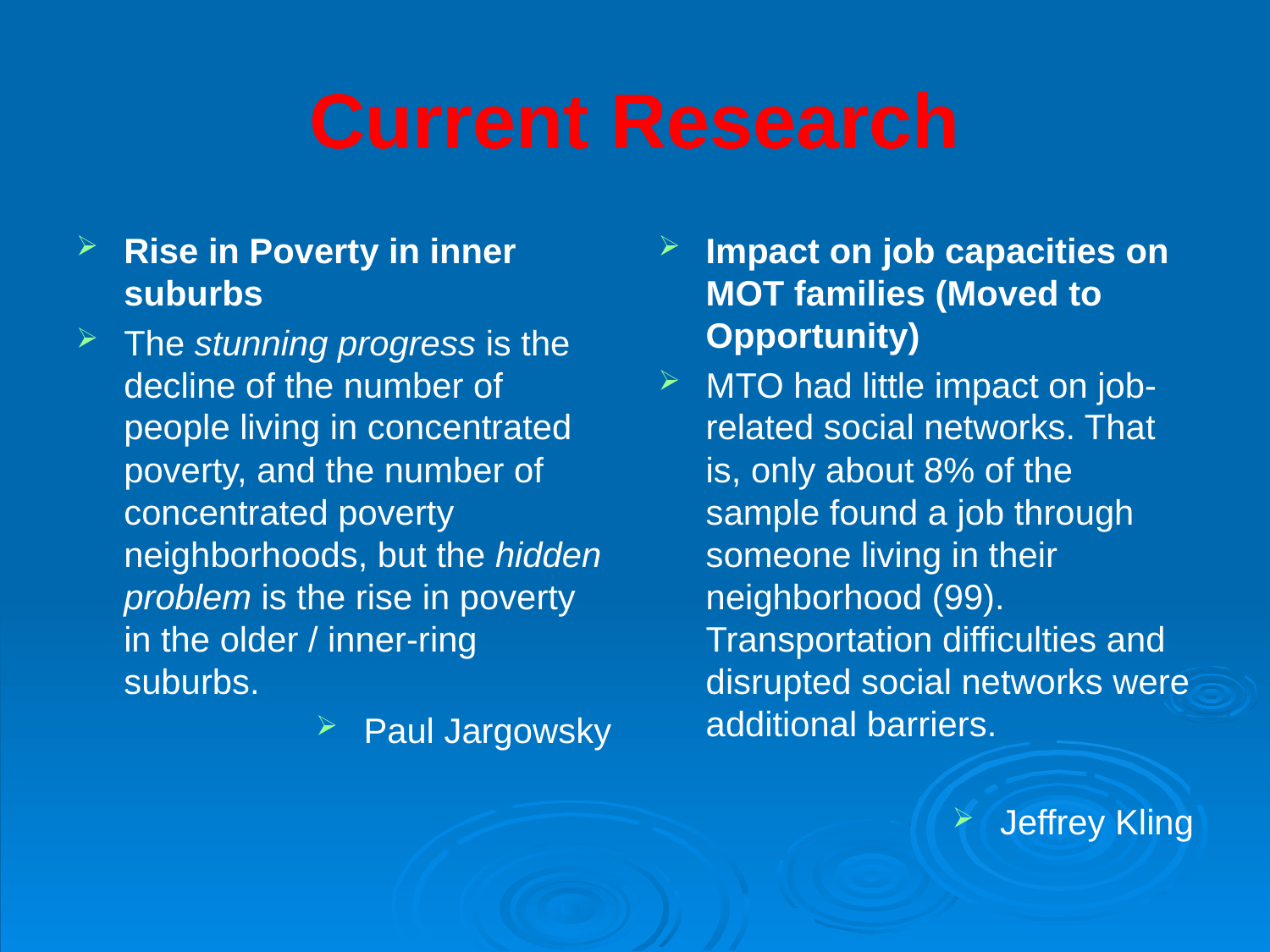

# Current Research
Rise in Poverty in inner suburbs
The stunning progress is the decline of the number of people living in concentrated poverty, and the number of concentrated poverty neighborhoods, but the hidden problem is the rise in poverty in the older / inner-ring suburbs.
Paul Jargowsky
Impact on job capacities on MOT families (Moved to Opportunity)
MTO had little impact on job-related social networks. That is, only about 8% of the sample found a job through someone living in their neighborhood (99). Transportation difficulties and disrupted social networks were additional barriers.

Jeffrey Kling